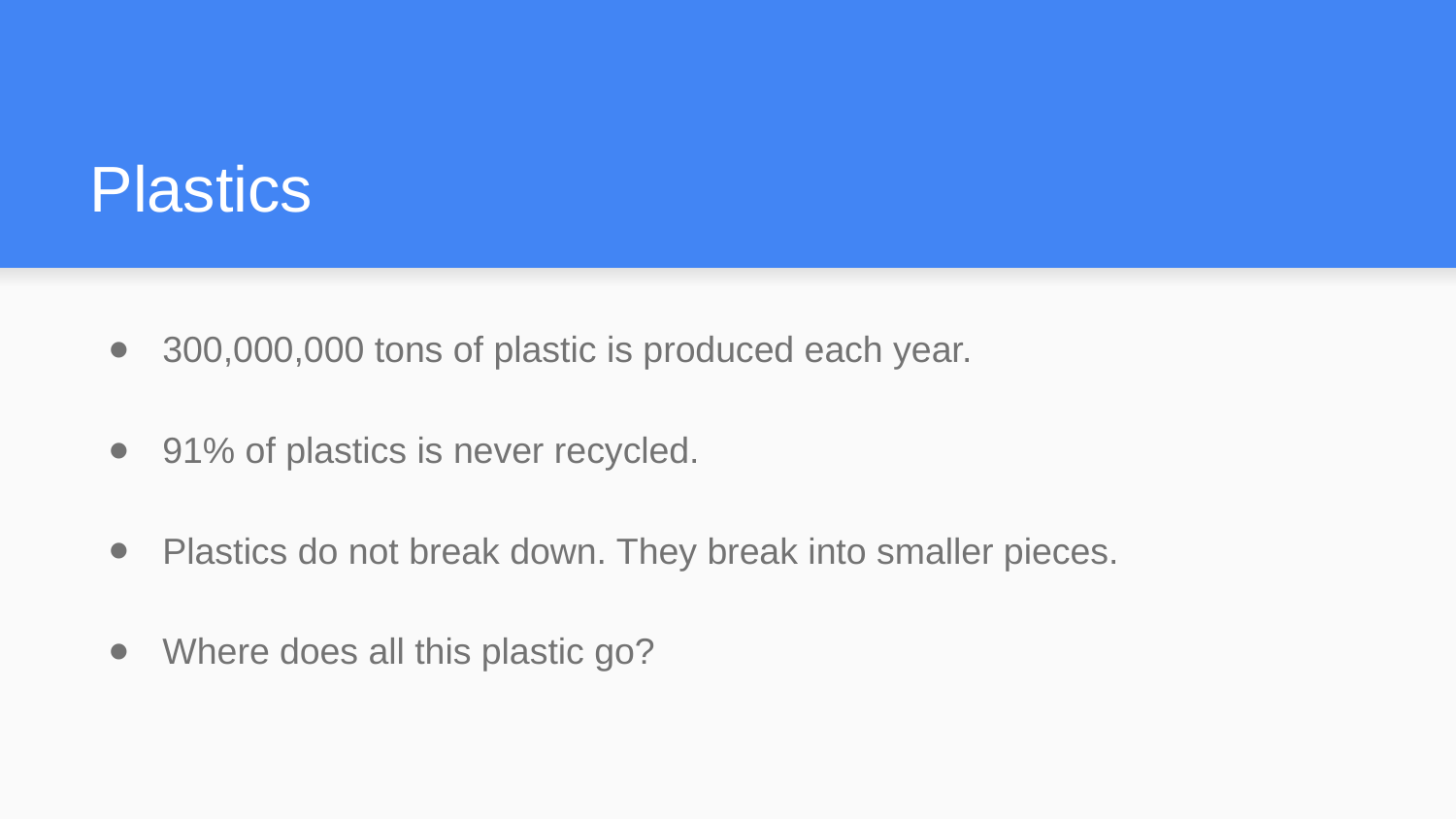

# Plastics
300,000,000 tons of plastic is produced each year.

91% of plastics is never recycled.

Plastics do not break down. They break into smaller pieces.

Where does all this plastic go?